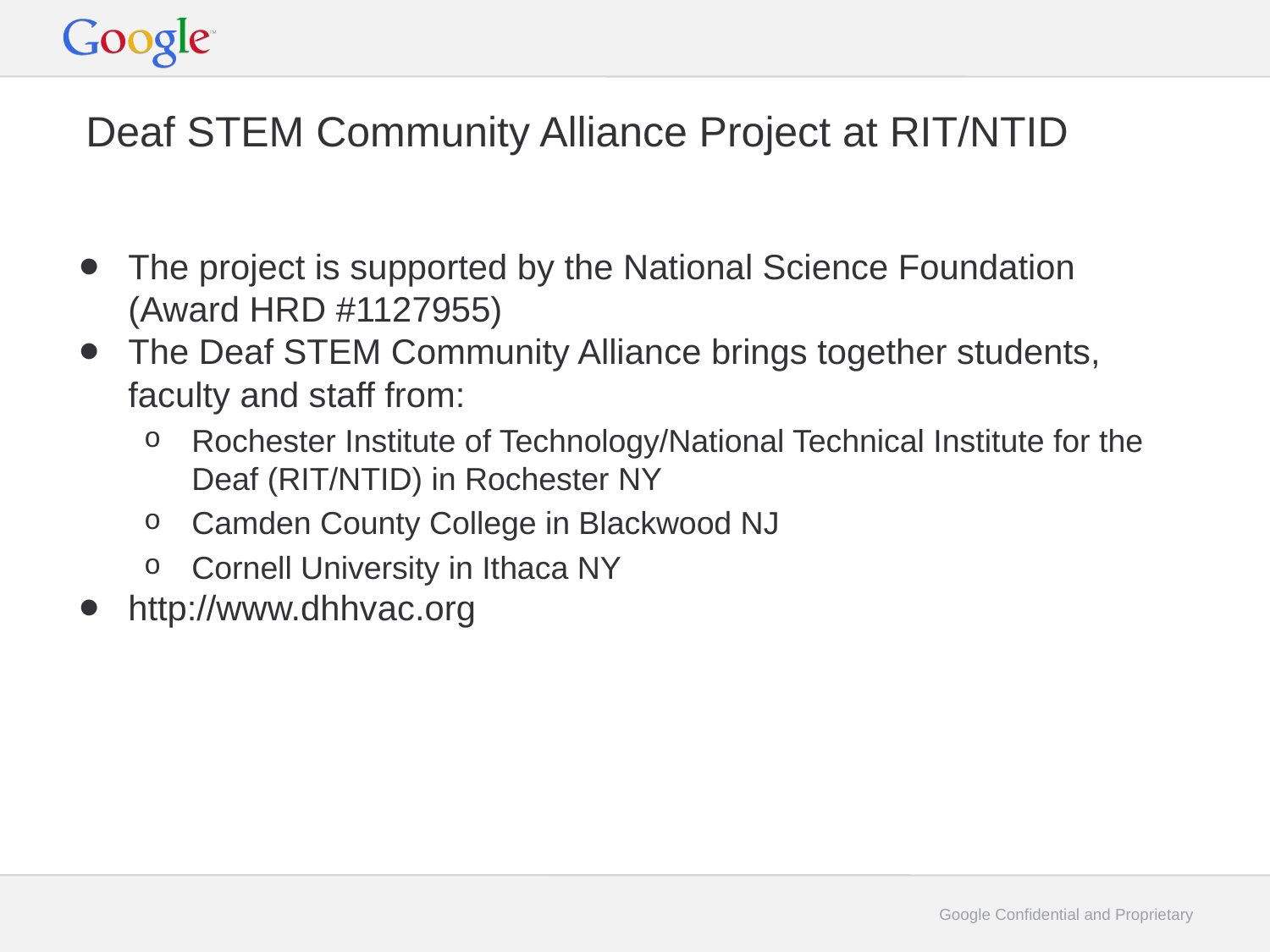

# Deaf STEM Community Alliance Project at RIT/NTID
The project is supported by the National Science Foundation (Award HRD #1127955)
The Deaf STEM Community Alliance brings together students, faculty and staff from:
Rochester Institute of Technology/National Technical Institute for the Deaf (RIT/NTID) in Rochester NY
Camden County College in Blackwood NJ
Cornell University in Ithaca NY
http://www.dhhvac.org